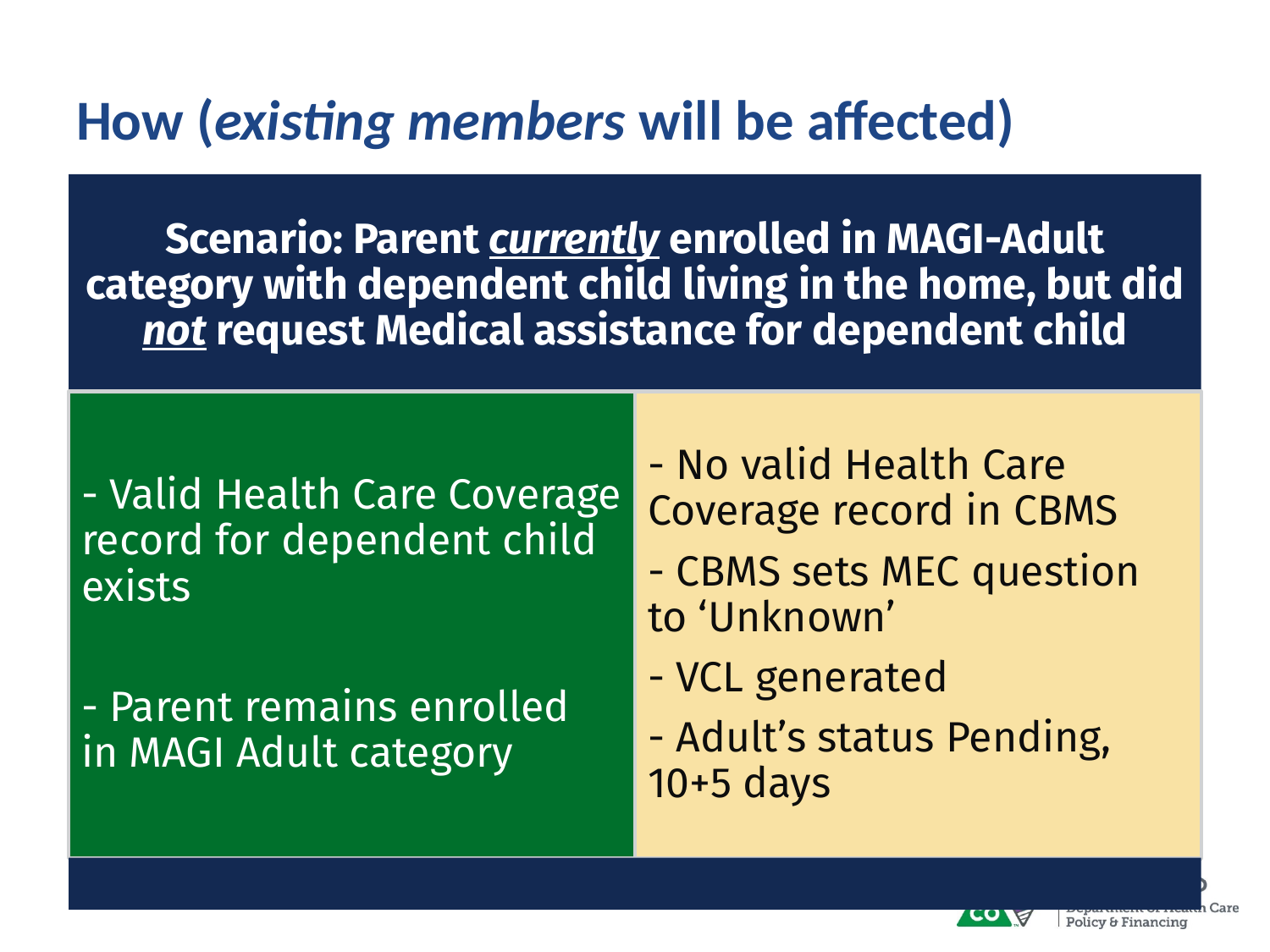

# How (existing members will be affected)
Scenario: Parent currently enrolled in MAGI-Adult category with dependent child living in the home, but did not request Medical assistance for dependent child
- Valid Health Care Coverage record for dependent child exists

- Parent remains enrolled
in MAGI Adult category
- No valid Health Care Coverage record in CBMS
- CBMS sets MEC question to ‘Unknown’
- VCL generated
- Adult’s status Pending, 10+5 days